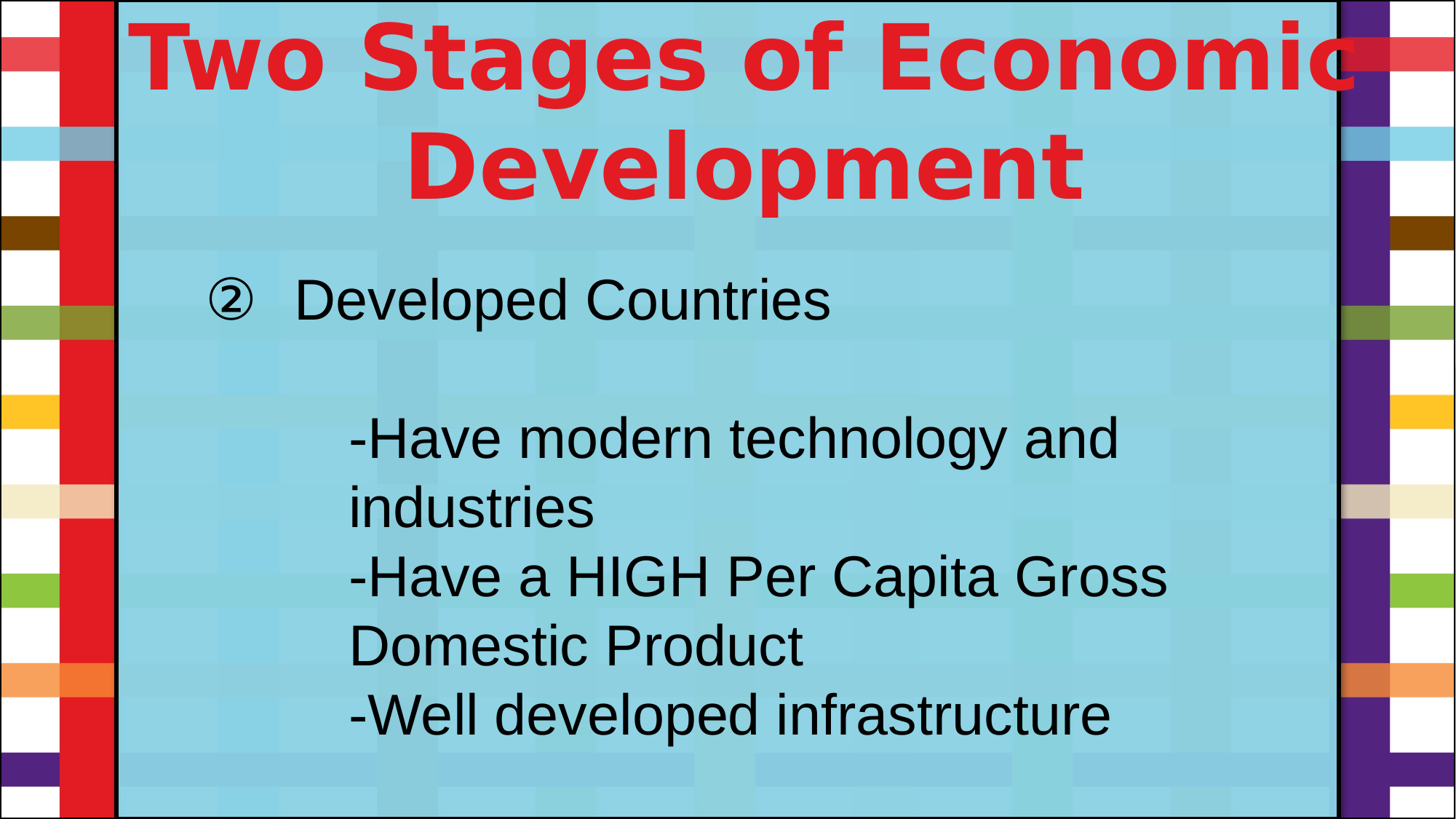

Two Stages of Economic
Development
Developed Countries

	-Have modern technology and industries
	-Have a HIGH Per Capita Gross Domestic Product
	-Well developed infrastructure
#